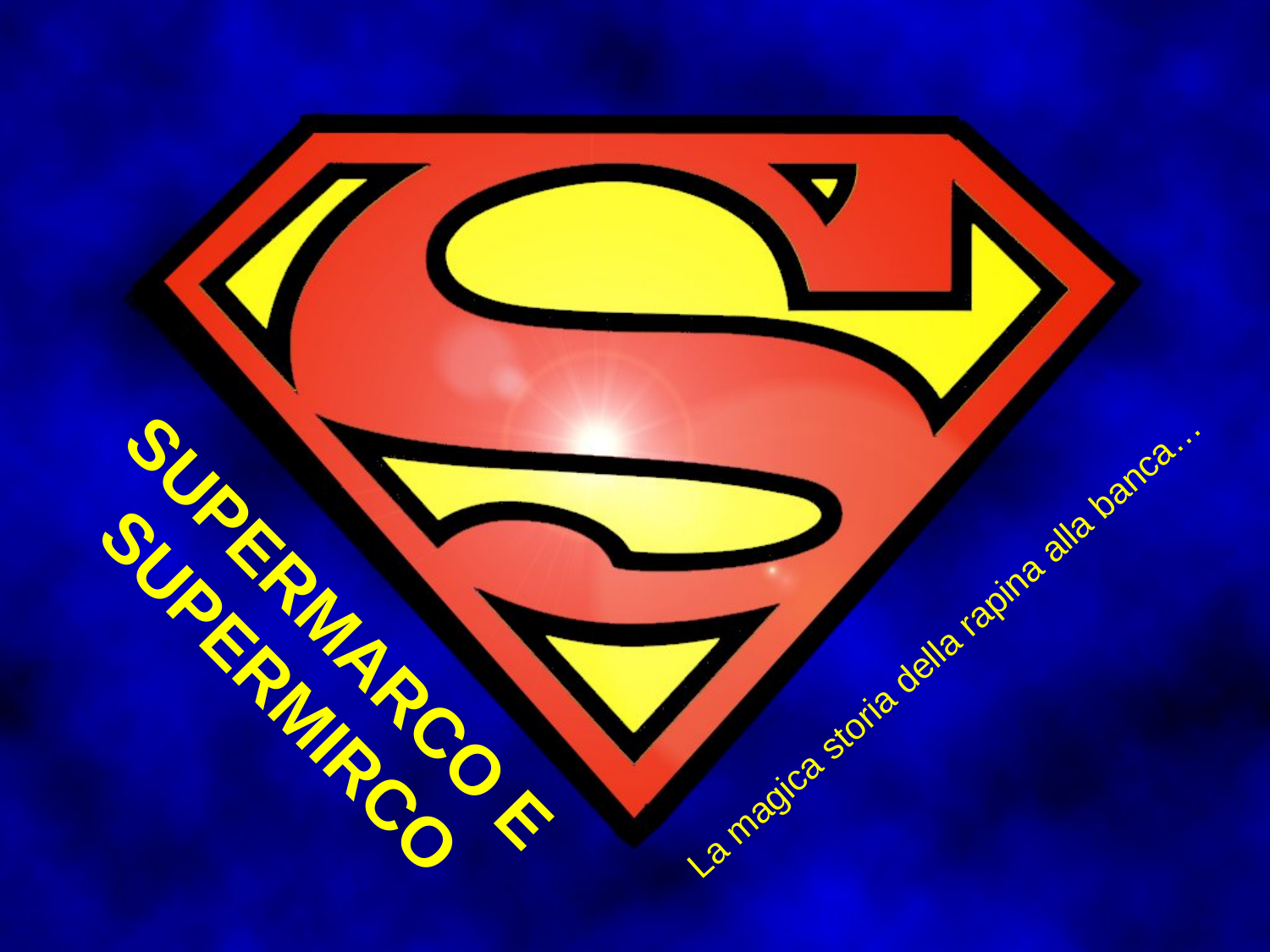

# SUPERMARCO E SUPERMIRCO
La magica storia della rapina alla banca…